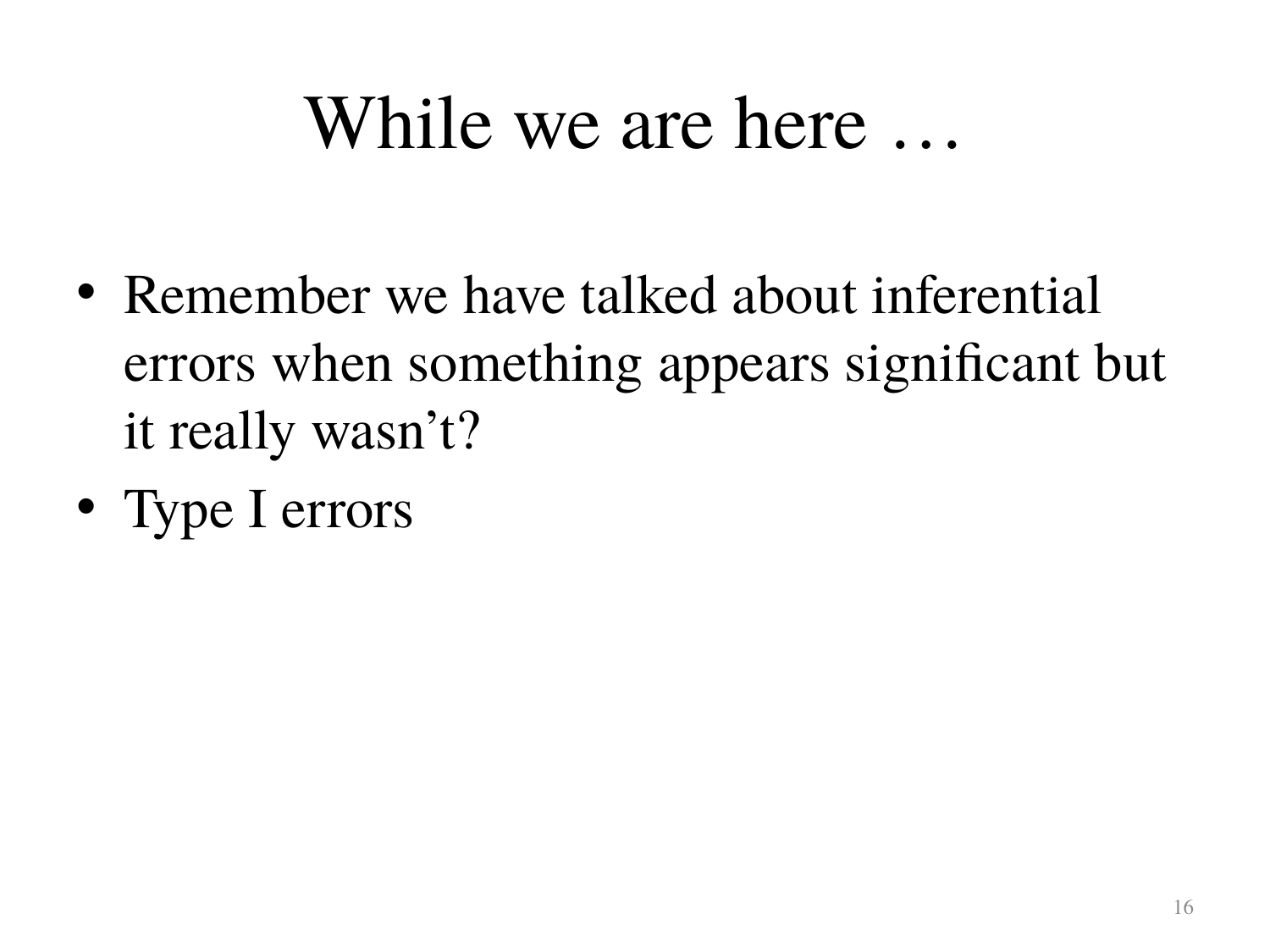

# While we are here …
Remember we have talked about inferential errors when something appears significant but it really wasn’t?
Type I errors
16